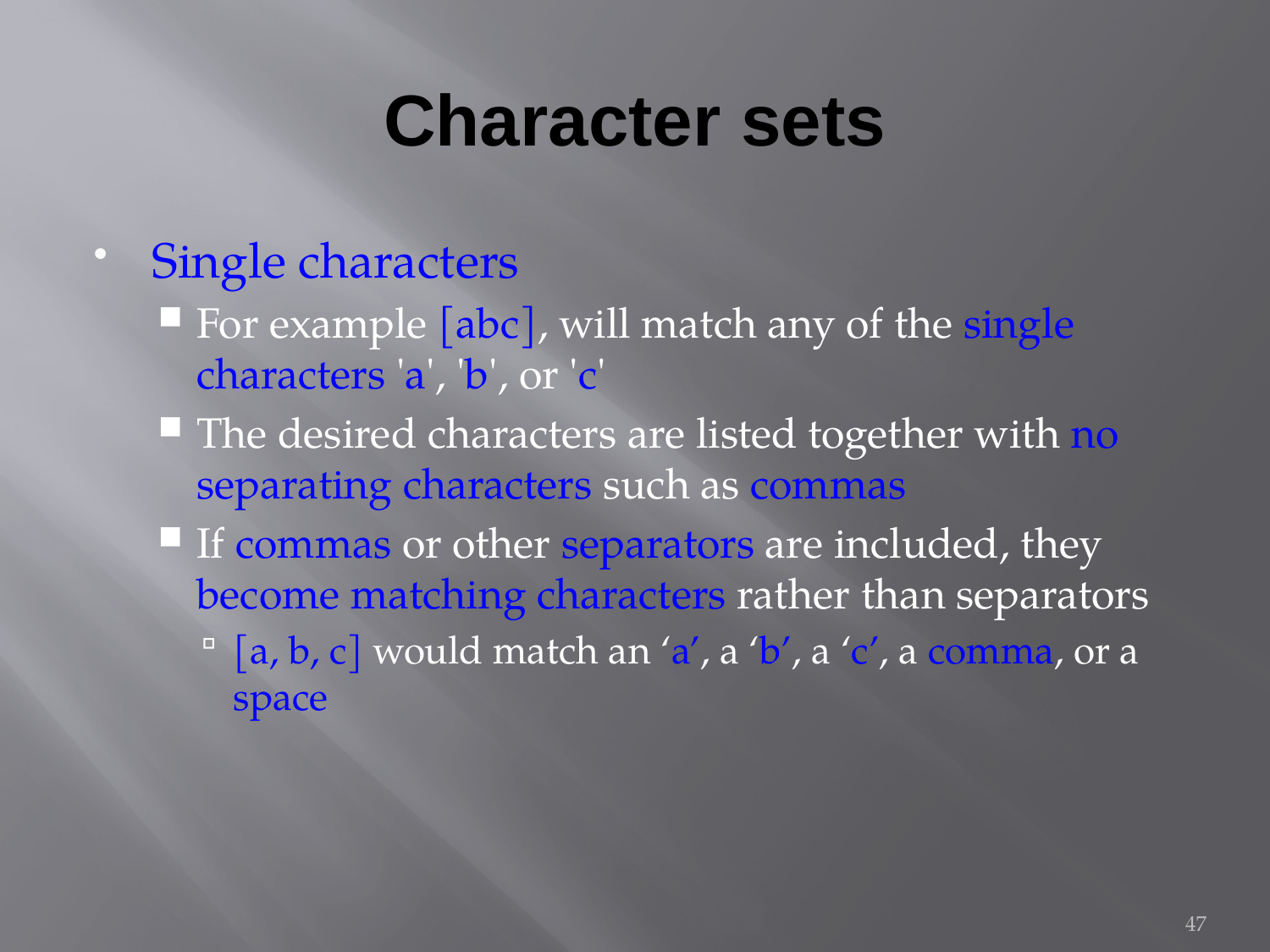

# Character sets
Single characters
For example [abc], will match any of the single characters 'a', 'b', or 'c'
The desired characters are listed together with no separating characters such as commas
If commas or other separators are included, they  become matching characters rather than separators
[a, b, c] would match an ‘a’, a ‘b’, a ‘c’, a comma, or a space
47